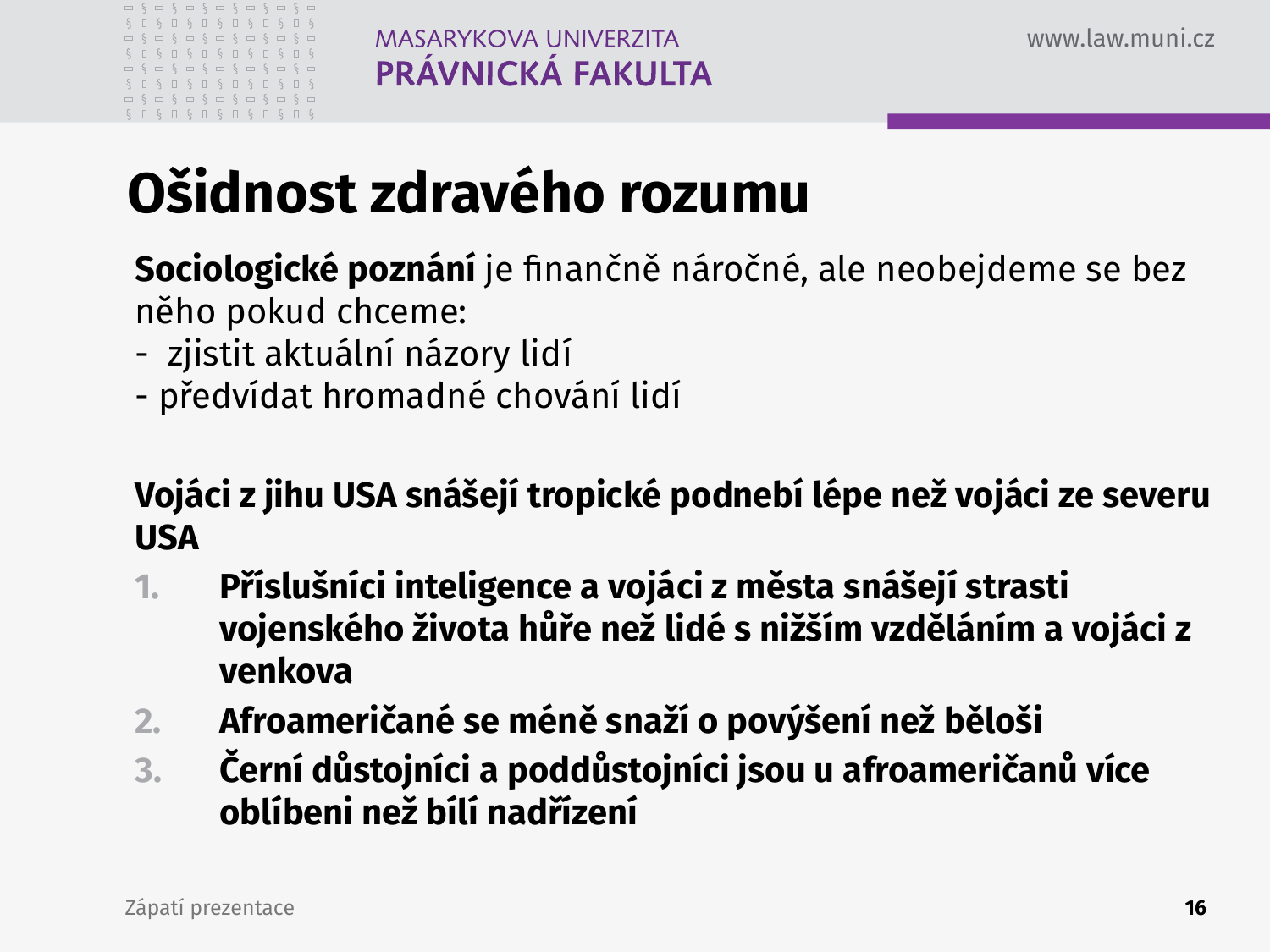

# Ošidnost zdravého rozumu
Sociologické poznání je finančně náročné, ale neobejdeme se bez něho pokud chceme:
-  zjistit aktuální názory lidí
- předvídat hromadné chování lidí

Vojáci z jihu USA snášejí tropické podnebí lépe než vojáci ze severu USA
Příslušníci inteligence a vojáci z města snášejí strasti vojenského života hůře než lidé s nižším vzděláním a vojáci z venkova
Afroameričané se méně snaží o povýšení než běloši
Černí důstojníci a poddůstojníci jsou u afroameričanů více oblíbeni než bílí nadřízení

Zápatí prezentace
16